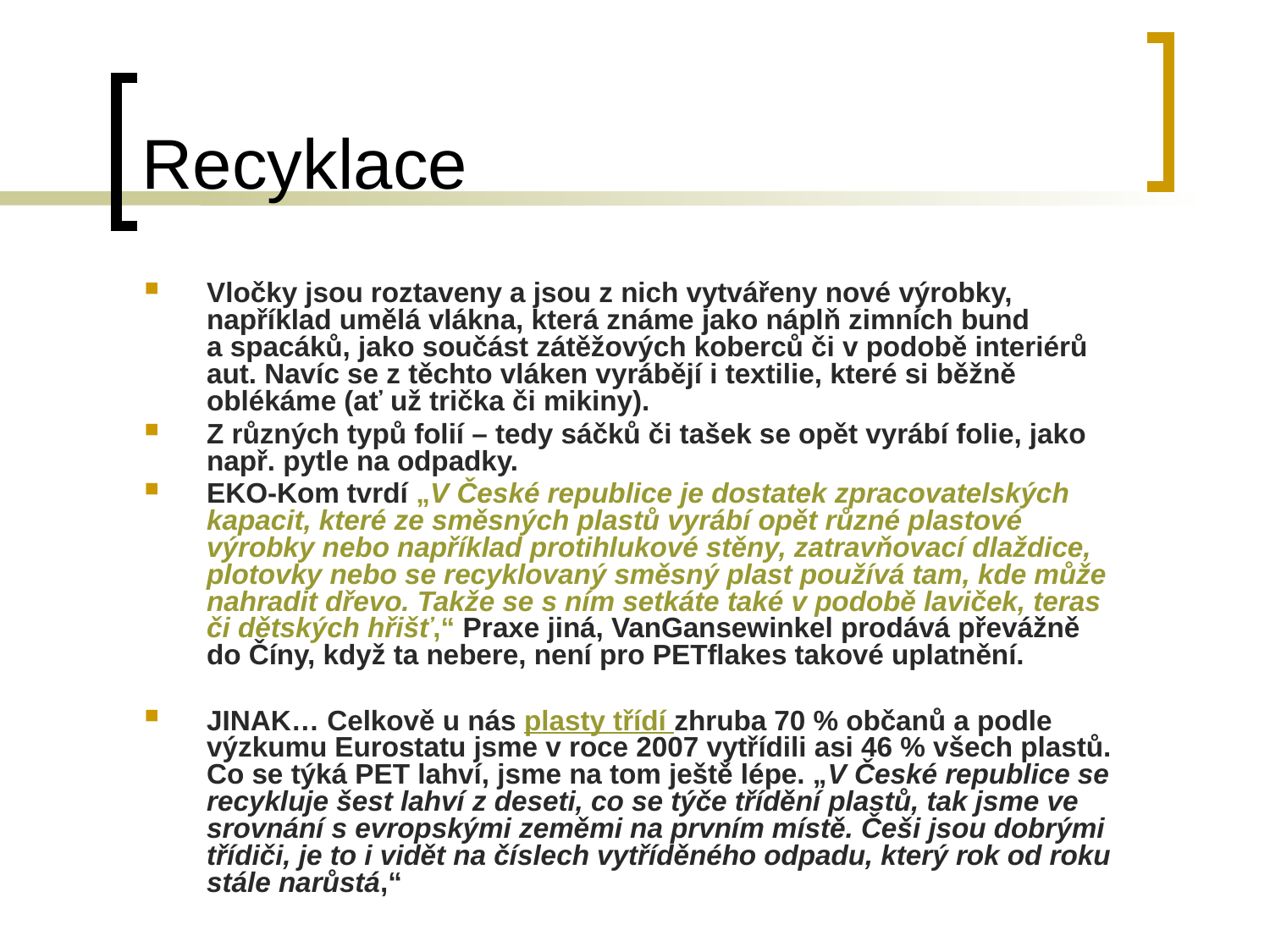

# Recyklace
Vločky jsou roztaveny a jsou z nich vytvářeny nové výrobky, například umělá vlákna, která známe jako náplň zimních bund a spacáků, jako součást zátěžových koberců či v podobě interiérů aut. Navíc se z těchto vláken vyrábějí i textilie, které si běžně oblékáme (ať už trička či mikiny).
Z různých typů folií – tedy sáčků či tašek se opět vyrábí folie, jako např. pytle na odpadky.
EKO-Kom tvrdí „V České republice je dostatek zpracovatelských kapacit, které ze směsných plastů vyrábí opět různé plastové výrobky nebo například protihlukové stěny, zatravňovací dlaždice, plotovky nebo se recyklovaný směsný plast používá tam, kde může nahradit dřevo. Takže se s ním setkáte také v podobě laviček, teras či dětských hřišť,“ Praxe jiná, VanGansewinkel prodává převážně do Číny, když ta nebere, není pro PETflakes takové uplatnění.

JINAK… Celkově u nás plasty třídí zhruba 70 % občanů a podle výzkumu Eurostatu jsme v roce 2007 vytřídili asi 46 % všech plastů. Co se týká PET lahví, jsme na tom ještě lépe. „V České republice se recykluje šest lahví z deseti, co se týče třídění plastů, tak jsme ve srovnání s evropskými zeměmi na prvním místě. Češi jsou dobrými třídiči, je to i vidět na číslech vytříděného odpadu, který rok od roku stále narůstá,“